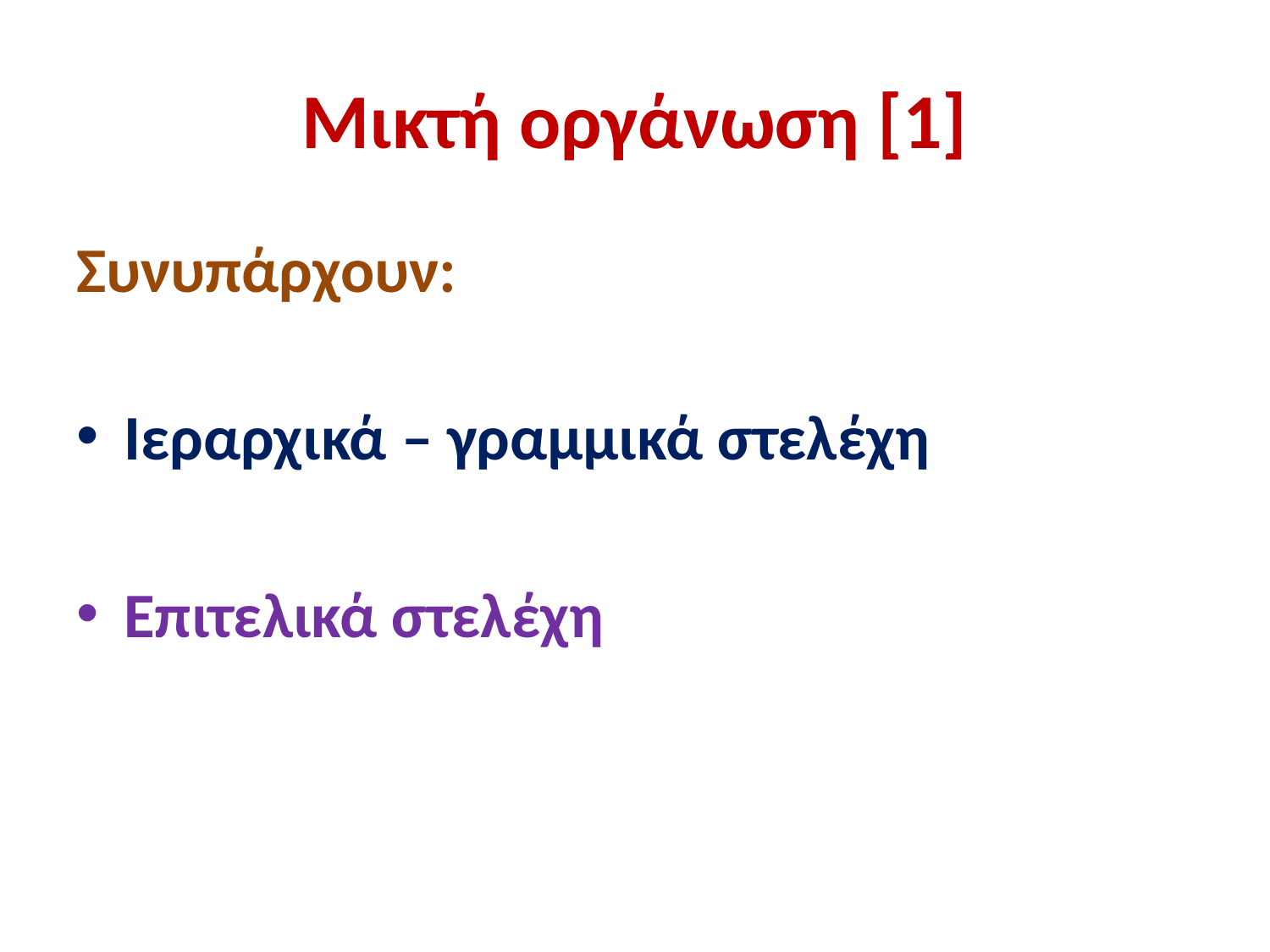

# Μικτή οργάνωση [1]
Συνυπάρχουν:

Ιεραρχικά – γραμμικά στελέχη

Επιτελικά στελέχη